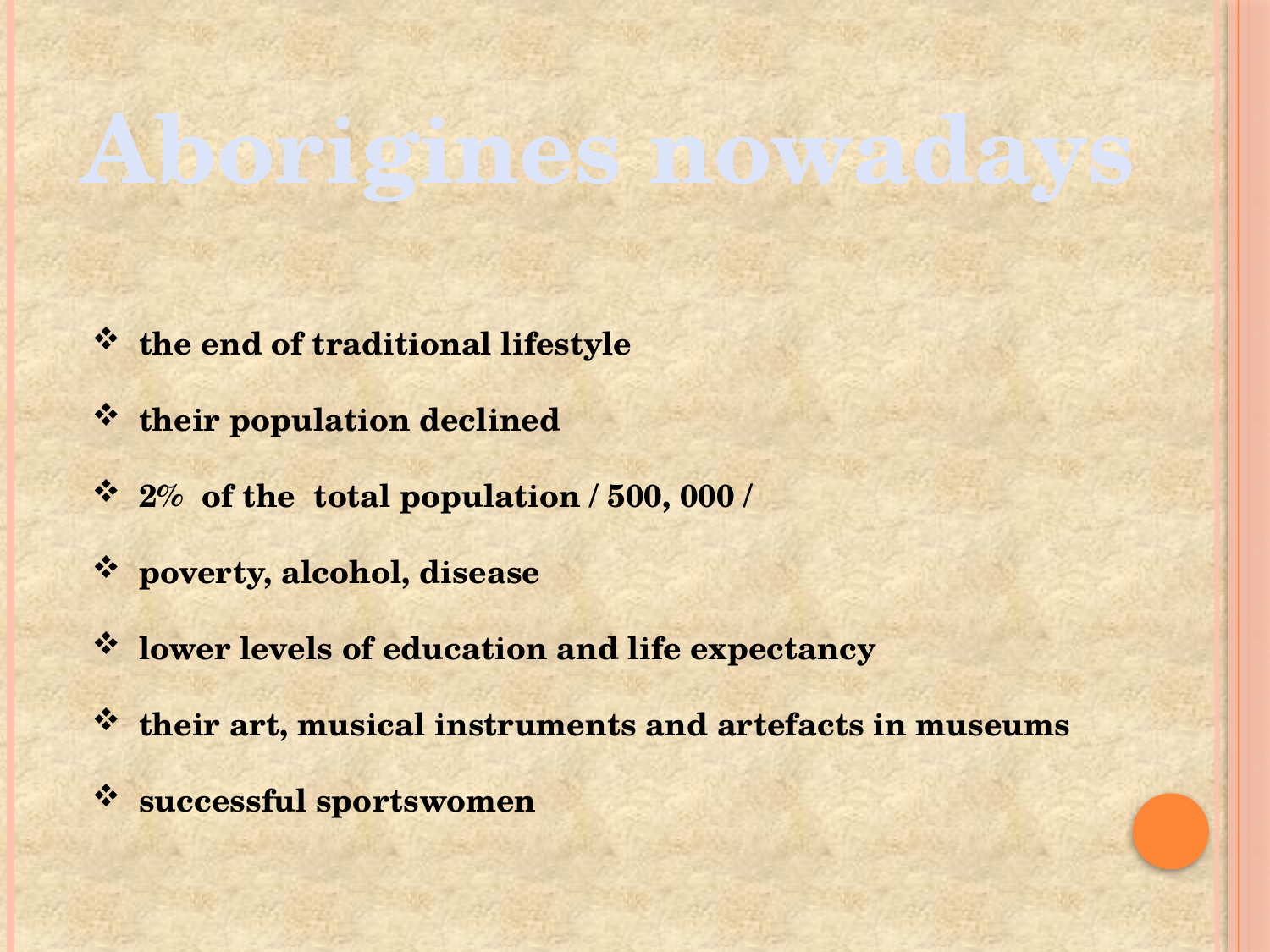

# Aborigines nowadays
  the end of traditional lifestyle

  their population declined

  2%  of the  total population / 500, 000 /

  poverty, alcohol, disease

  lower levels of education and life expectancy

  their art, musical instruments and artefacts in museums

  successful sportswomen